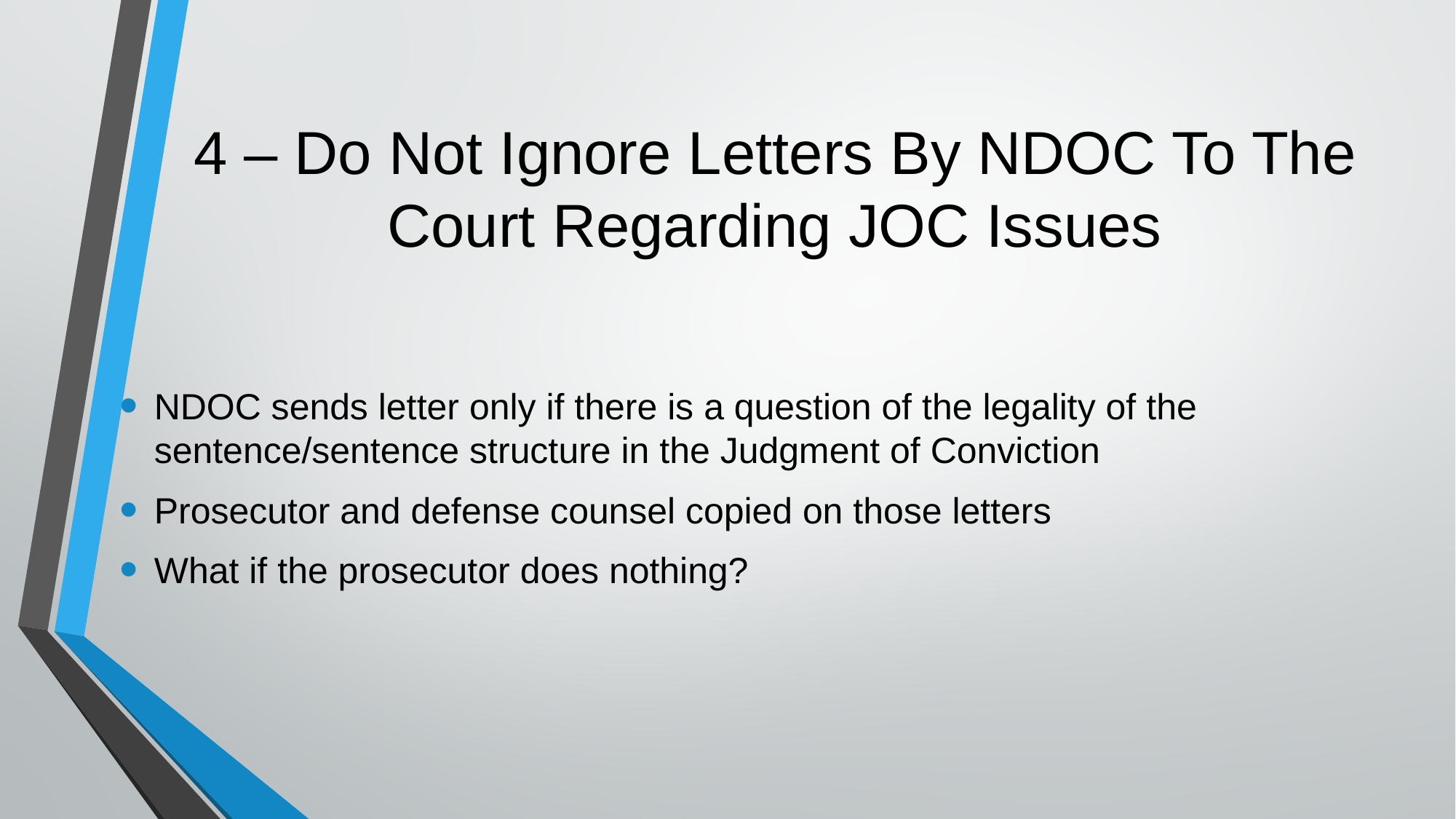

# 4 – Do Not Ignore Letters By NDOC To The Court Regarding JOC Issues
NDOC sends letter only if there is a question of the legality of the sentence/sentence structure in the Judgment of Conviction
Prosecutor and defense counsel copied on those letters
What if the prosecutor does nothing?